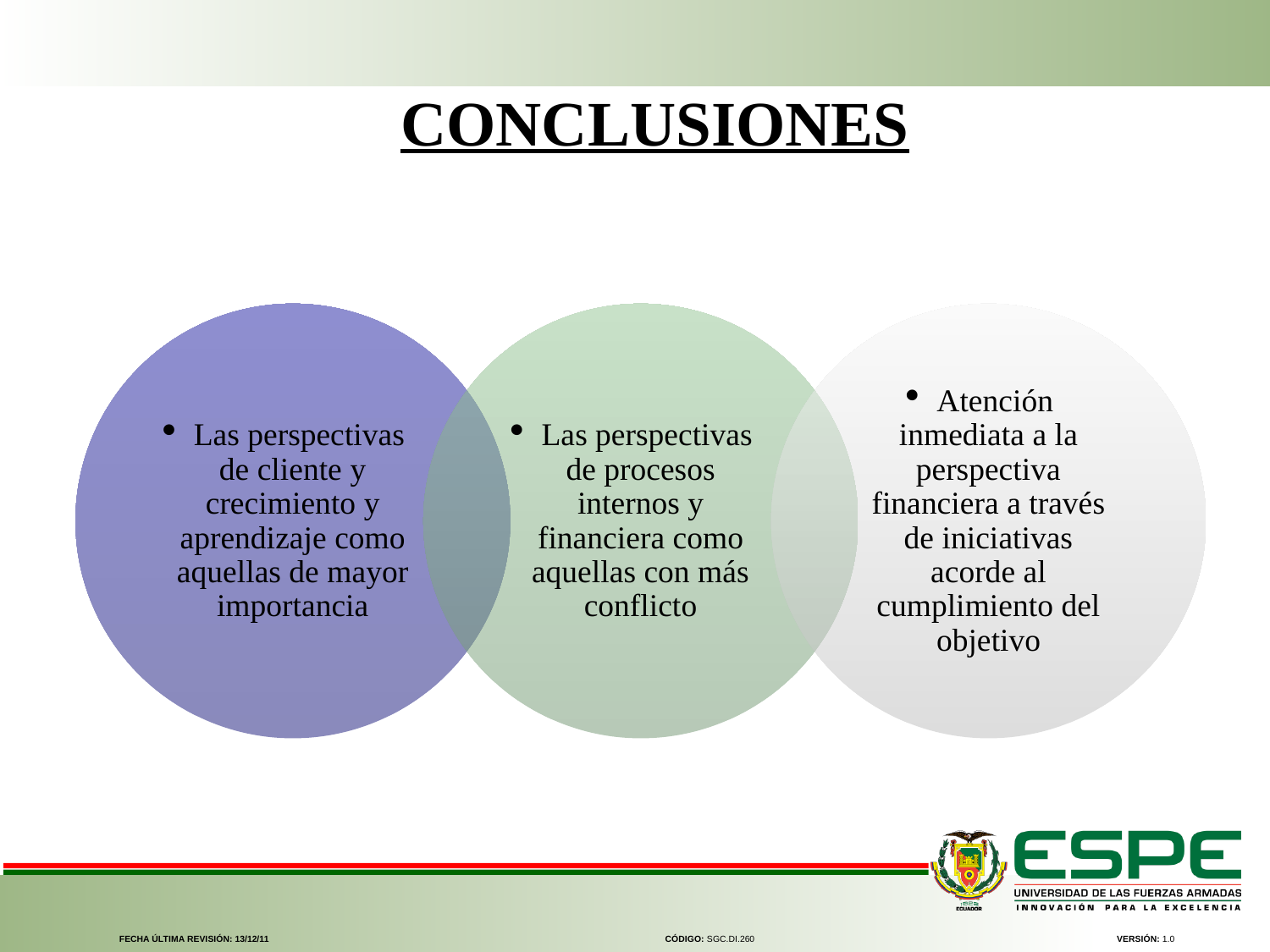

CONCLUSIONES
Las perspectivas de cliente y crecimiento y aprendizaje como aquellas de mayor importancia
Las perspectivas de procesos internos y financiera como aquellas con más conflicto
Atención inmediata a la perspectiva financiera a través de iniciativas acorde al cumplimiento del objetivo
FECHA ÚLTIMA REVISIÓN: 13/12/11
CÓDIGO: SGC.DI.260
VERSIÓN: 1.0